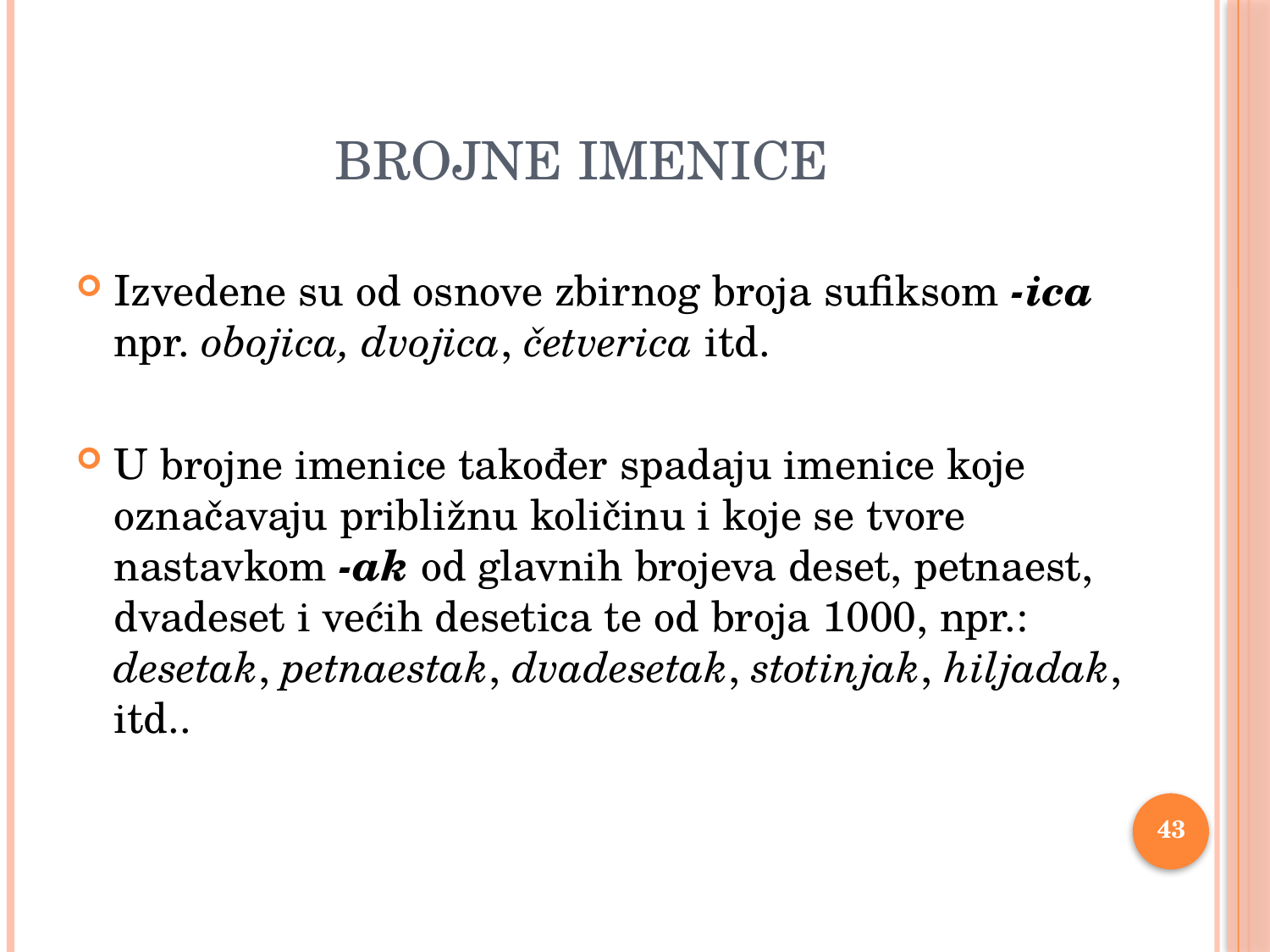

# Brojne imenice

Izvedene su od osnove zbirnog broja sufiksom -ica npr. obojica, dvojica, četverica itd.

U brojne imenice također spadaju imenice koje označavaju približnu količinu i koje se tvore nastavkom -ak od glavnih brojeva deset, petnaest, dvadeset i većih desetica te od broja 1000, npr.: desetak, petnaestak, dvadesetak, stotinjak, hiljadak, itd..
43